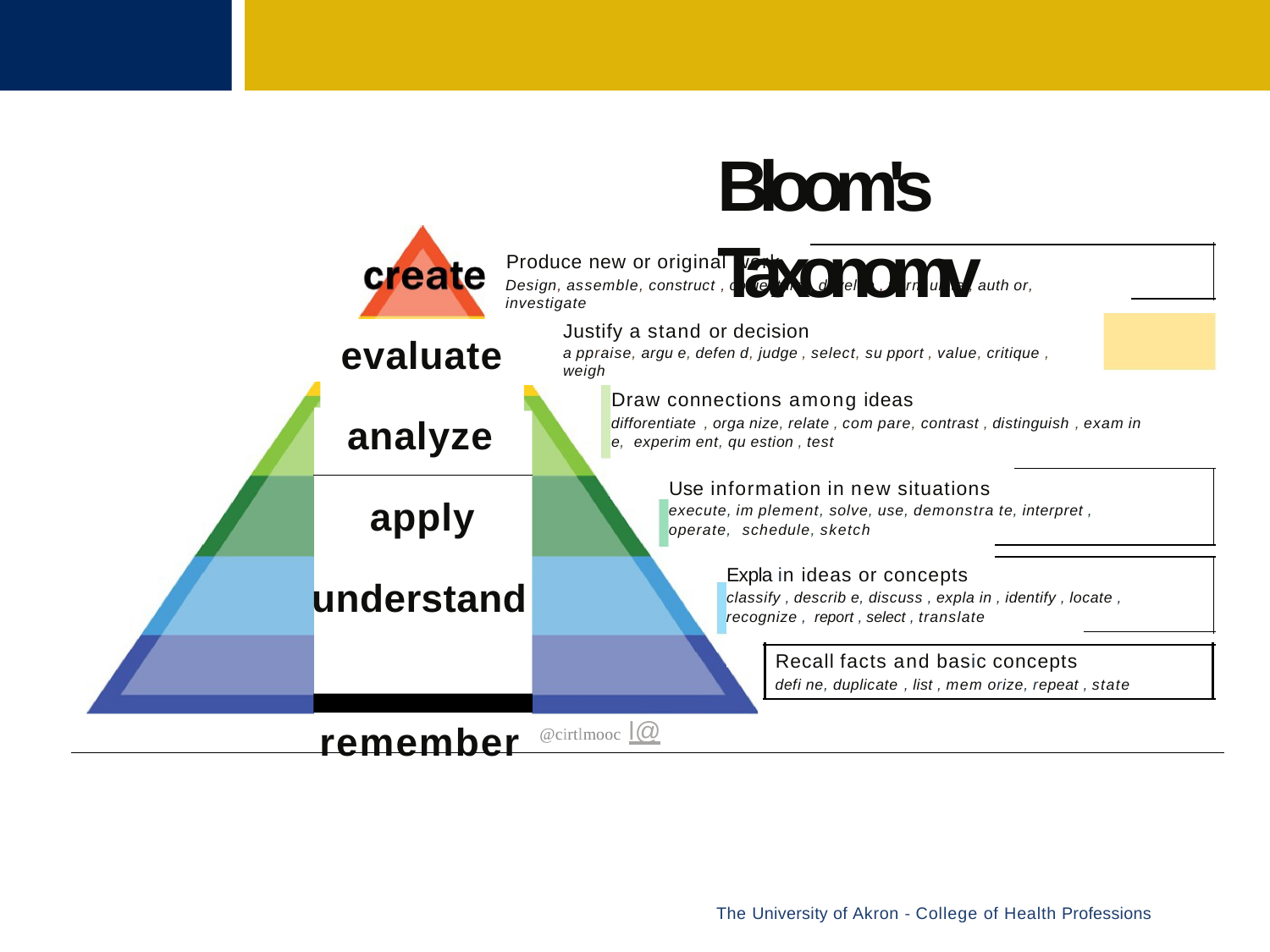

# Bloom's Taxonomv

Produce new or original work
Design, assemble, construct , conjecture , develop , fo rm ulate , auth or, investigate

Justify a stand or decision
a ppraise, argu e, defen d, judge , select, su pport , value, critique , weigh
evaluate
analyze

Draw connections among ideas
difforentiate , orga nize, relate , com pare, contrast , distinguish , exam in e,  experim ent, qu estion , test

Use information in new situations
execute, im plement, solve, use, demonstra te, interpret , operate,  schedule, sketch

apply

understand  remember

Expla in ideas or concepts
classify , describ e, discuss , expla in , identify , locate , recognize ,  report , select , translate

Recall facts and basic concepts
defi ne, duplicate , list , mem orize, repeat , state

@cirtlmooc l@

The University of Akron - College of Health Professions